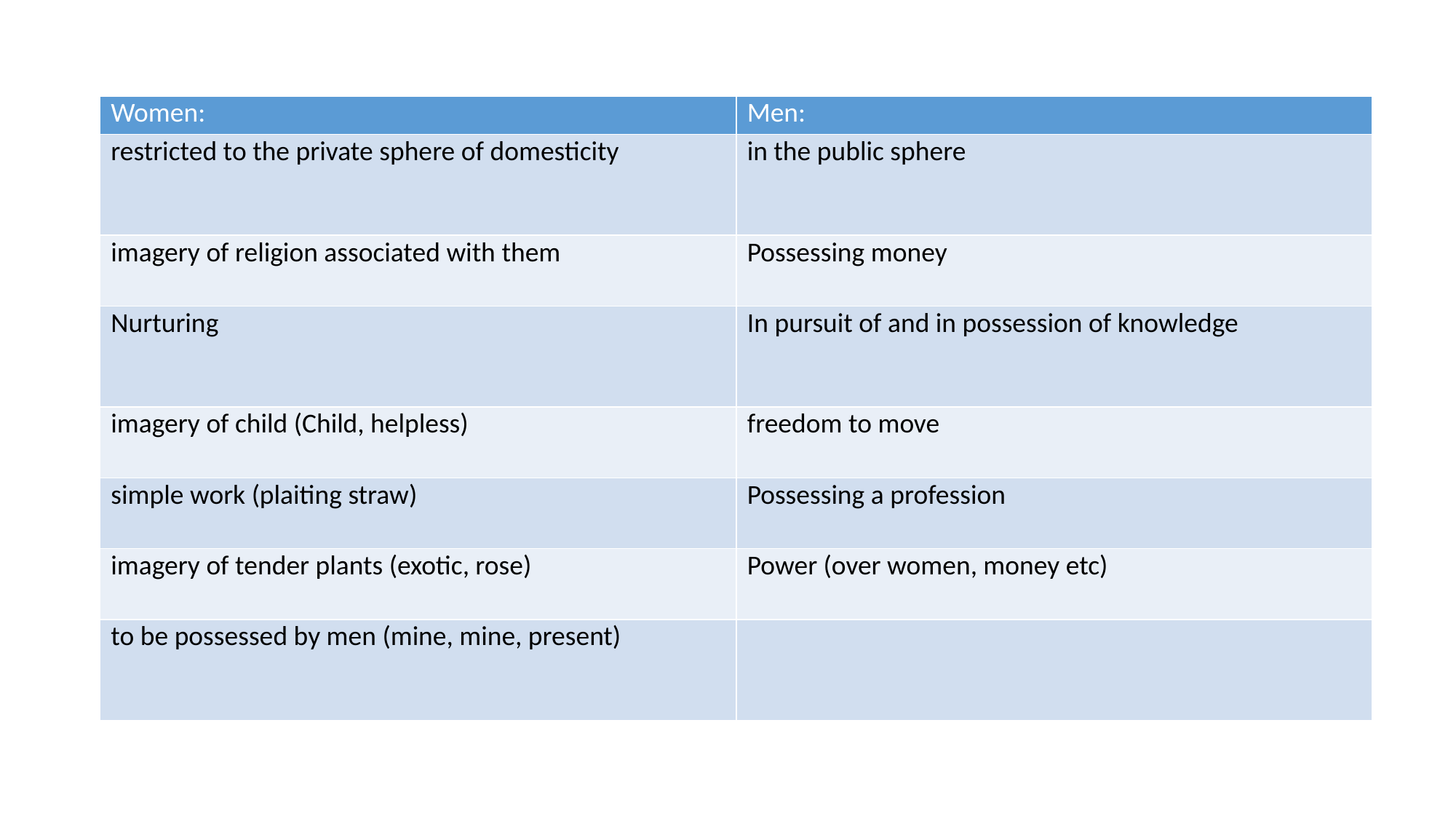

# Male v Female
| Women: | Men: |
| --- | --- |
| restricted to the private sphere of domesticity | in the public sphere |
| imagery of religion associated with them | Possessing money |
| Nurturing | In pursuit of and in possession of knowledge |
| imagery of child (Child, helpless) | freedom to move |
| simple work (plaiting straw) | Possessing a profession |
| imagery of tender plants (exotic, rose) | Power (over women, money etc) |
| to be possessed by men (mine, mine, present) |  |